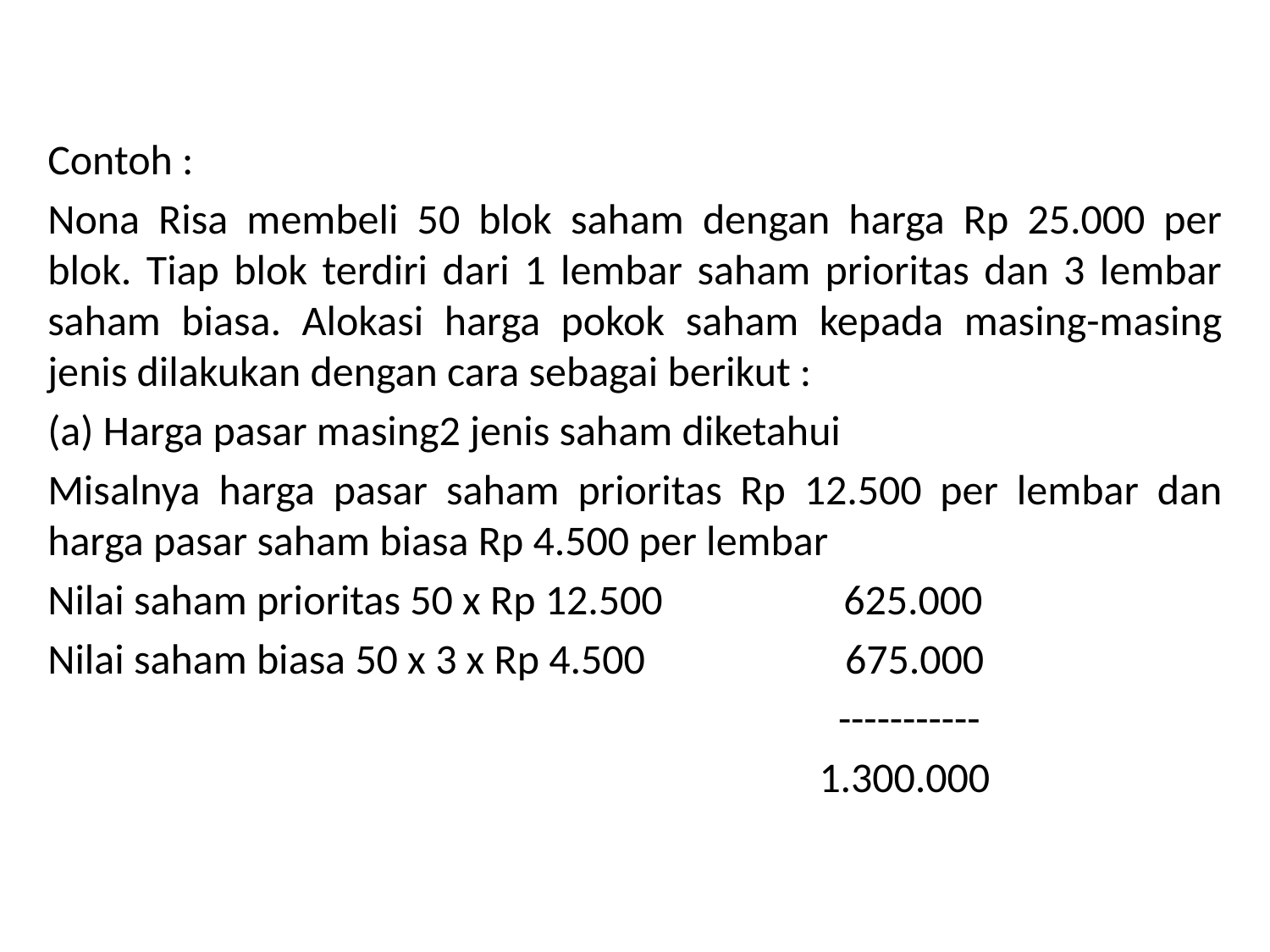

Contoh :
Nona Risa membeli 50 blok saham dengan harga Rp 25.000 per blok. Tiap blok terdiri dari 1 lembar saham prioritas dan 3 lembar saham biasa. Alokasi harga pokok saham kepada masing-masing jenis dilakukan dengan cara sebagai berikut :
(a) Harga pasar masing2 jenis saham diketahui
Misalnya harga pasar saham prioritas Rp 12.500 per lembar dan harga pasar saham biasa Rp 4.500 per lembar
Nilai saham prioritas 50 x Rp 12.500                   625.000
Nilai saham biasa 50 x 3 x Rp 4.500                     675.000
                                                                                   -----------
                                                                                 1.300.000